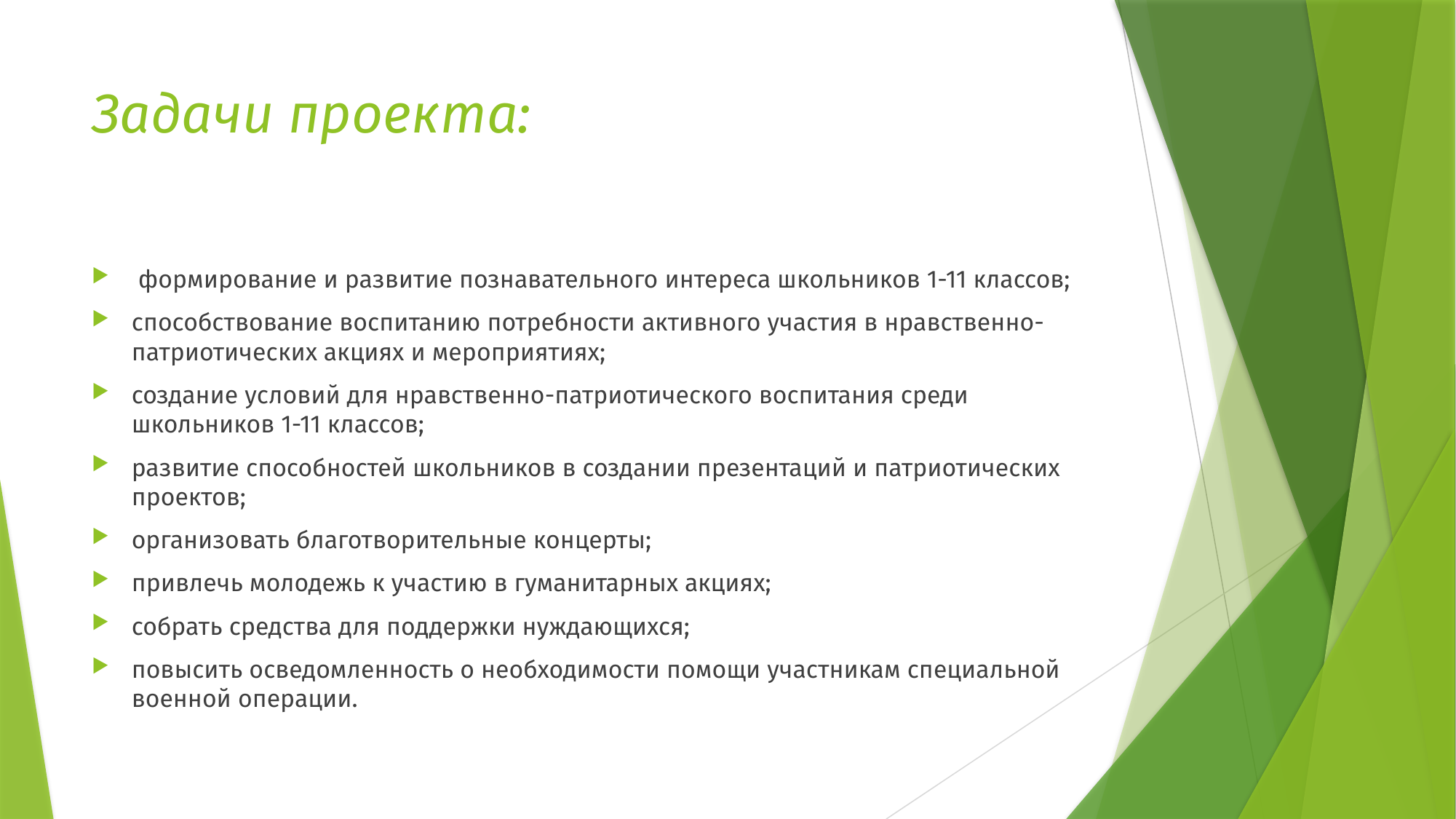

# Задачи проекта:
 формирование и развитие познавательного интереса школьников 1-11 классов;
способствование воспитанию потребности активного участия в нравственно-патриотических акциях и мероприятиях;
создание условий для нравственно-патриотического воспитания среди школьников 1-11 классов;
развитие способностей школьников в создании презентаций и патриотических проектов;
организовать благотворительные концерты;
привлечь молодежь к участию в гуманитарных акциях;
собрать средства для поддержки нуждающихся;
повысить осведомленность о необходимости помощи участникам специальной военной операции.